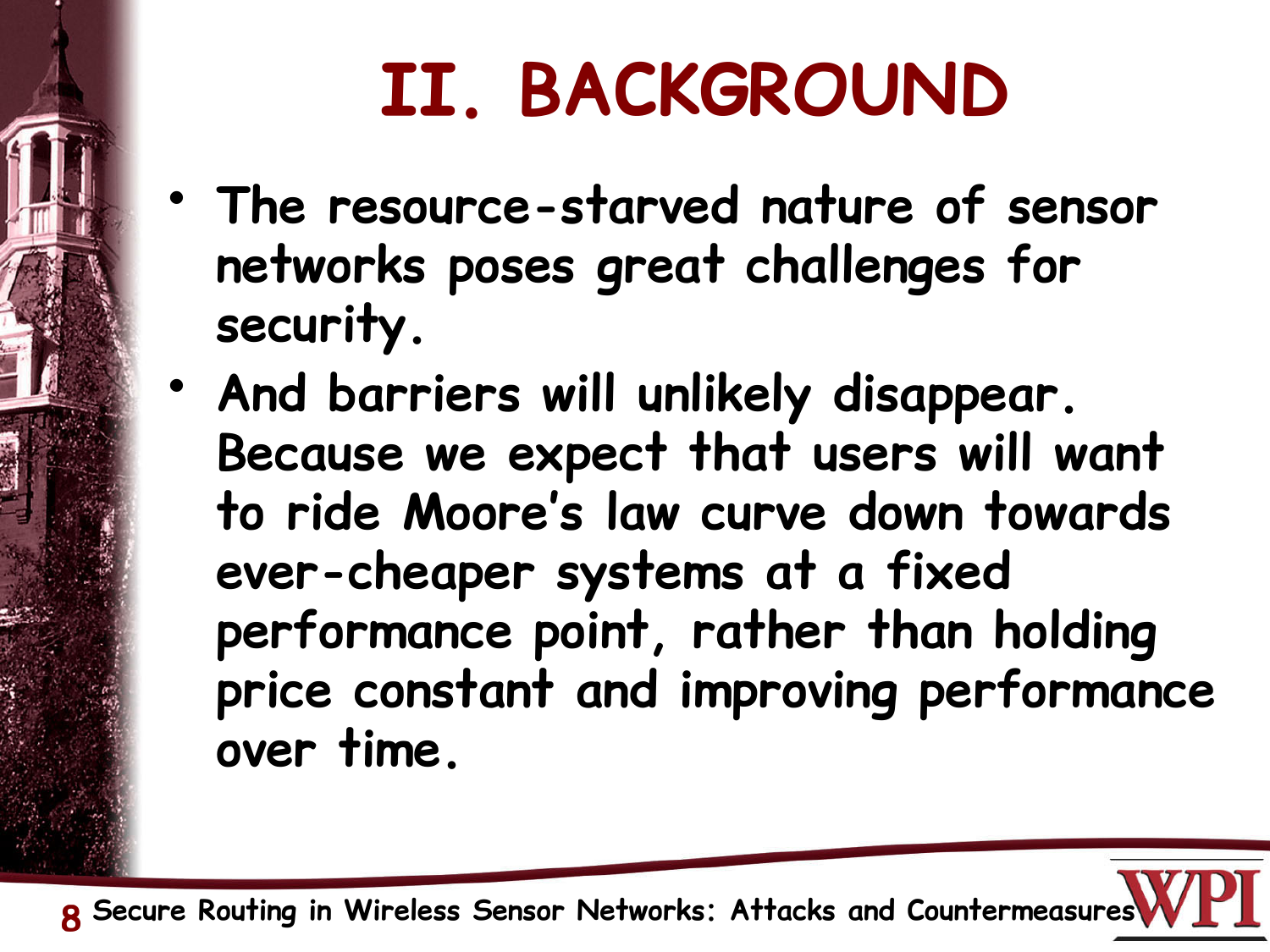

# II. BACKGROUND
The resource-starved nature of sensor networks poses great challenges for security.
And barriers will unlikely disappear. Because we expect that users will want to ride Moore’s law curve down towards ever-cheaper systems at a fixed performance point, rather than holding price constant and improving performance over time.
Secure Routing in Wireless Sensor Networks: Attacks and Countermeasures
8